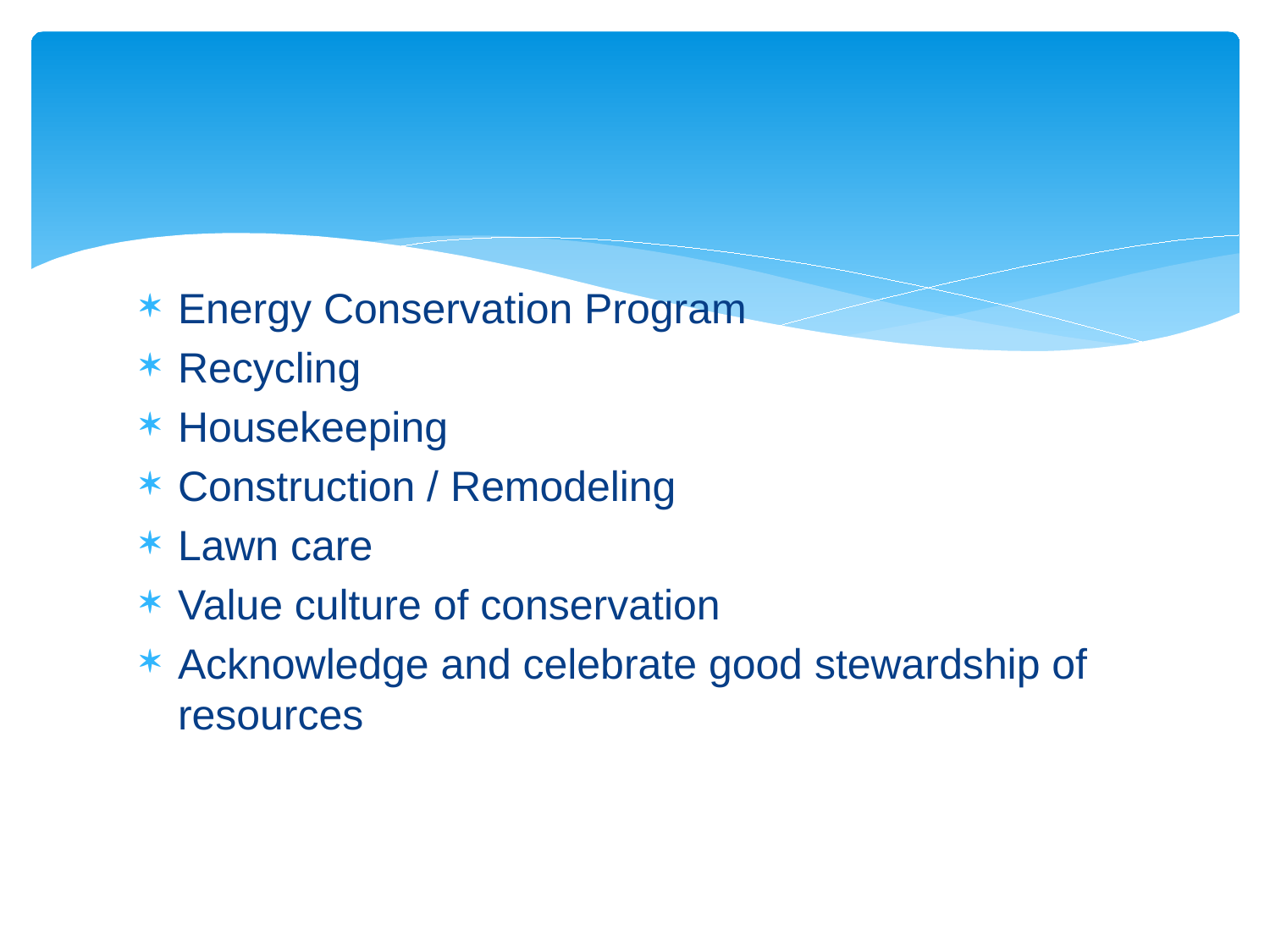

Energy Conservation Program
Recycling
Housekeeping
Construction / Remodeling
Lawn care
Value culture of conservation
Acknowledge and celebrate good stewardship of resources